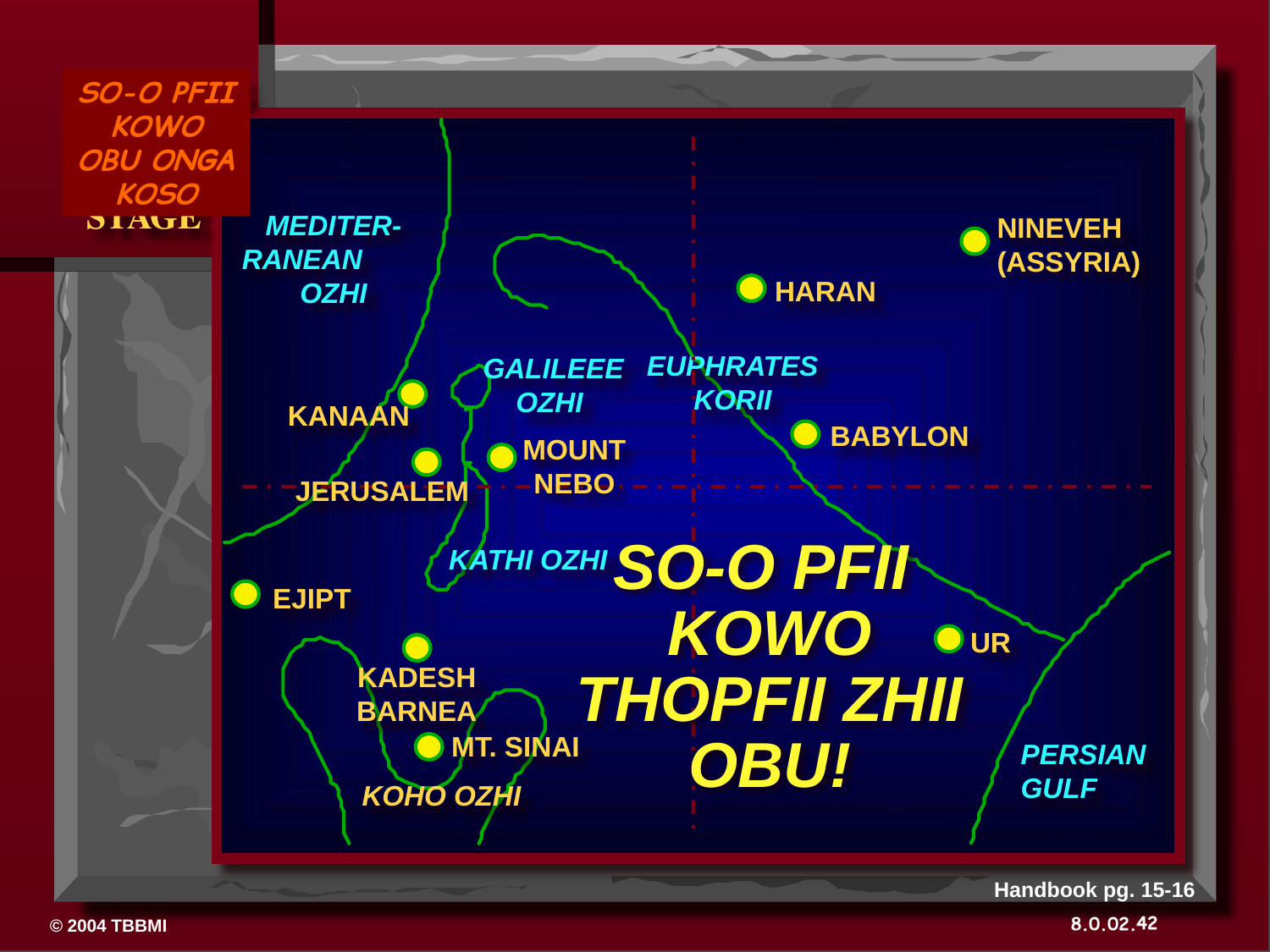

DRESSING
        THE
   STAGE
SO-O PFII KOWO OBU ONGA KOSO

MEDITER-RANEAN         OZHI
NINEVEH (ASSYRIA)

HARAN

EUPHRATES KORII
GALILEEE OZHI

KANAAN

BABYLON

MOUNT NEBO

SO-O PFII
 KOWO
 THOPFII ZHII
 OBU!

JERUSALEM

KATHI OZHI

EJIPT

UR

KADESH BARNEA
MT. SINAI
PERSIAN GULF

KOHO OZHI

Handbook pg. 15-16
42